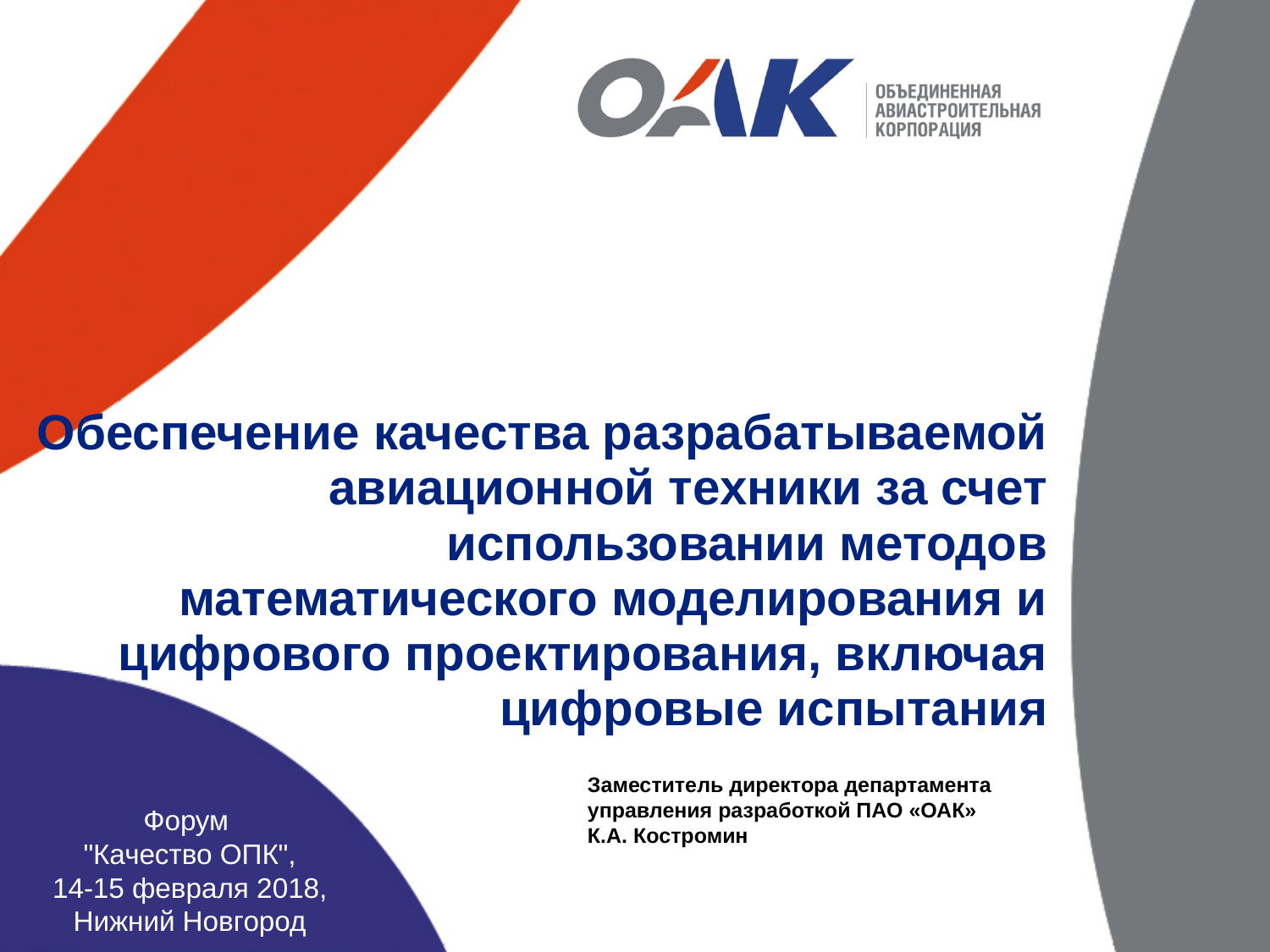

# Обеспечение качества разрабатываемой авиационной техники за счет использовании методов математического моделирования и цифрового проектирования, включая цифровые испытания
Заместитель директора департамента
управления разработкой ПАО «ОАК»
К.А. Костромин
Форум
"Качество ОПК",
14-15 февраля 2018, Нижний Новгород